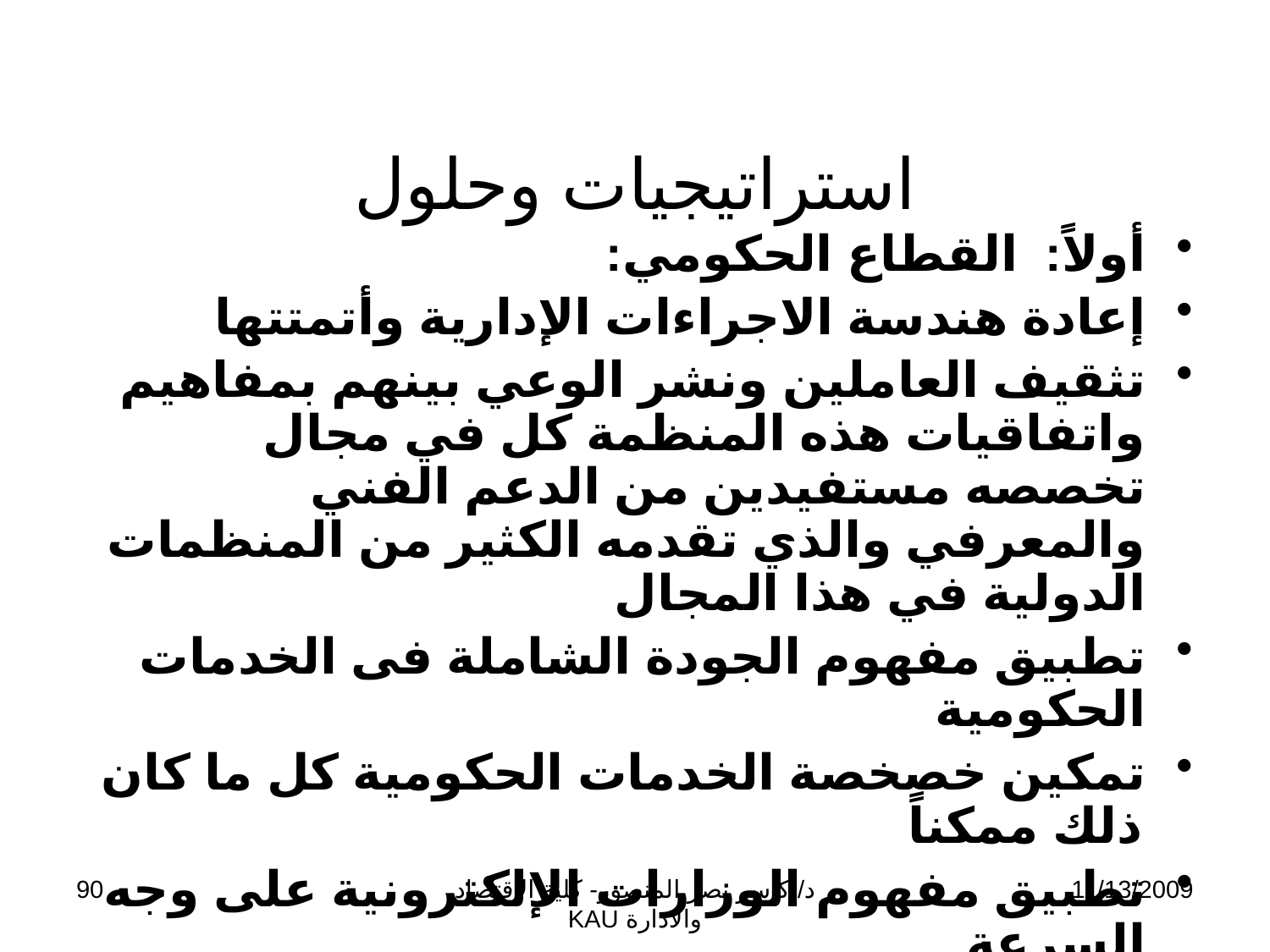

# استراتيجيات وحلول
أولاً:  القطاع الحكومي:
إعادة هندسة الاجراءات الإدارية وأتمتتها
تثقيف العاملين ونشر الوعي بينهم بمفاهيم واتفاقيات هذه المنظمة كل في مجال تخصصه مستفيدين من الدعم الفني والمعرفي والذي تقدمه الكثير من المنظمات الدولية في هذا المجال
تطبيق مفهوم الجودة الشاملة فى الخدمات الحكومية
تمكين خصخصة الخدمات الحكومية كل ما كان ذلك ممكناً
تطبيق مفهوم الوزارات الإلكترونية على وجه السرعة
تفعيل أكبر للتكتلات الاقليمية لما لها من قوة تنافسية فى إطار النظام التجارى العالمى الجديد وخصوصا ألاتحاد الخليجى .

90
د/ كاسر نصر المنصور- كلية الاقتصاد والادارة KAU
11/13/2009